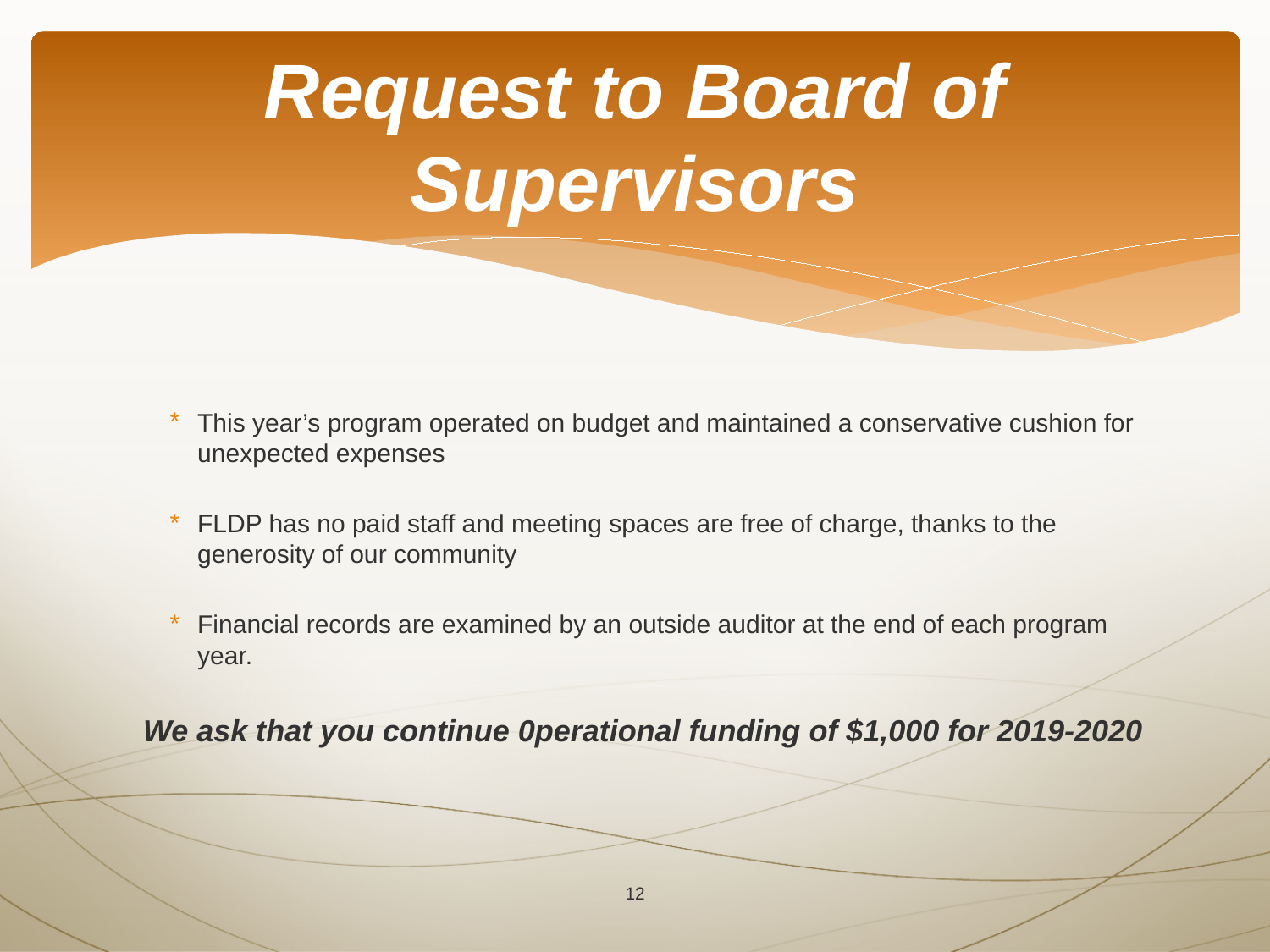

# Request to Board of Supervisors

This year’s program operated on budget and maintained a conservative cushion for unexpected expenses

FLDP has no paid staff and meeting spaces are free of charge, thanks to the generosity of our community

Financial records are examined by an outside auditor at the end of each program year.

We ask that you continue 0perational funding of $1,000 for 2019-2020

12